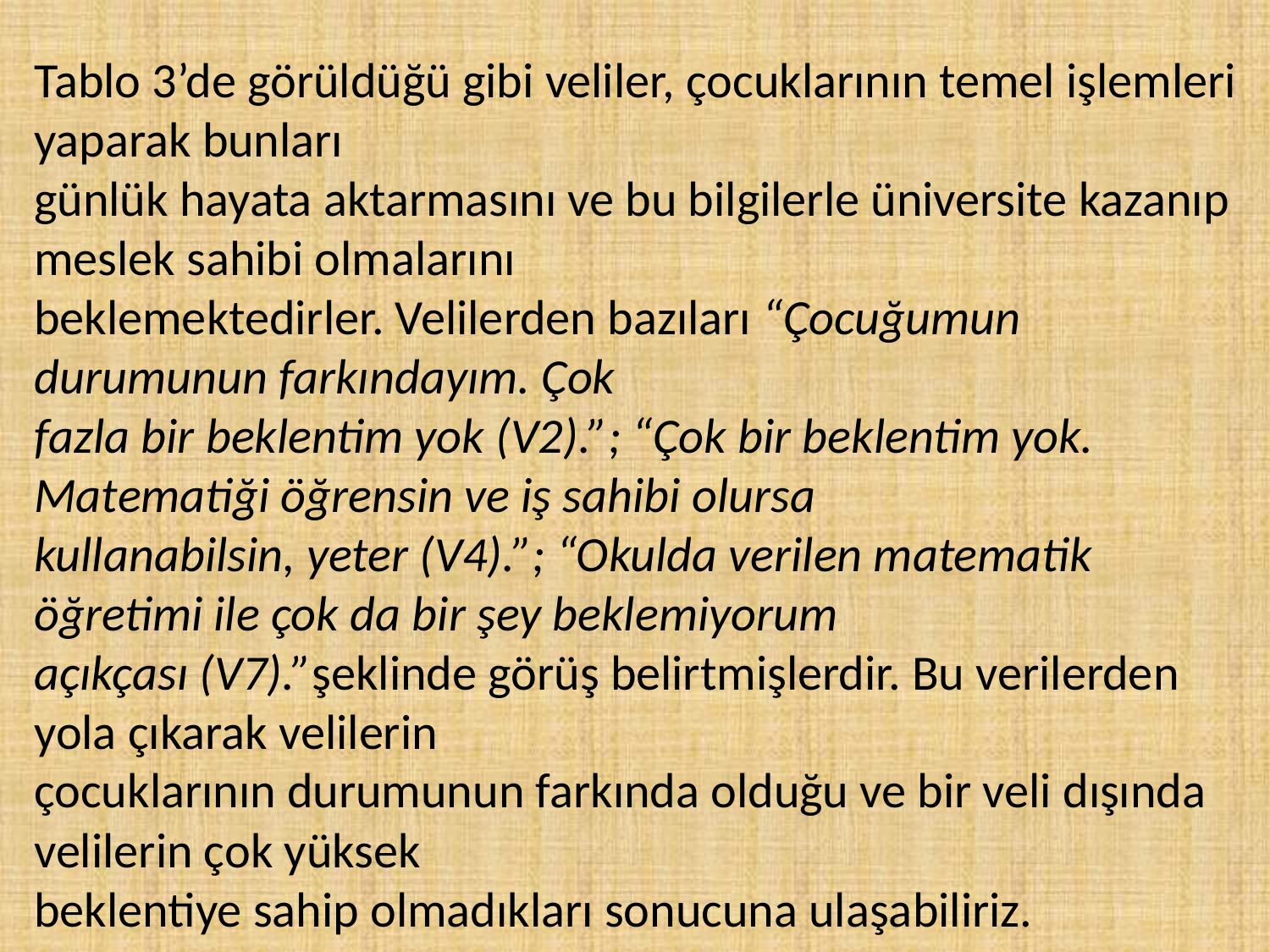

Tablo 3’de görüldüğü gibi veliler, çocuklarının temel işlemleri yaparak bunları
günlük hayata aktarmasını ve bu bilgilerle üniversite kazanıp meslek sahibi olmalarını
beklemektedirler. Velilerden bazıları “Çocuğumun durumunun farkındayım. Çok
fazla bir beklentim yok (V2).”; “Çok bir beklentim yok. Matematiği öğrensin ve iş sahibi olursa
kullanabilsin, yeter (V4).”; “Okulda verilen matematik öğretimi ile çok da bir şey beklemiyorum
açıkçası (V7).”şeklinde görüş belirtmişlerdir. Bu verilerden yola çıkarak velilerin
çocuklarının durumunun farkında olduğu ve bir veli dışında velilerin çok yüksek
beklentiye sahip olmadıkları sonucuna ulaşabiliriz.